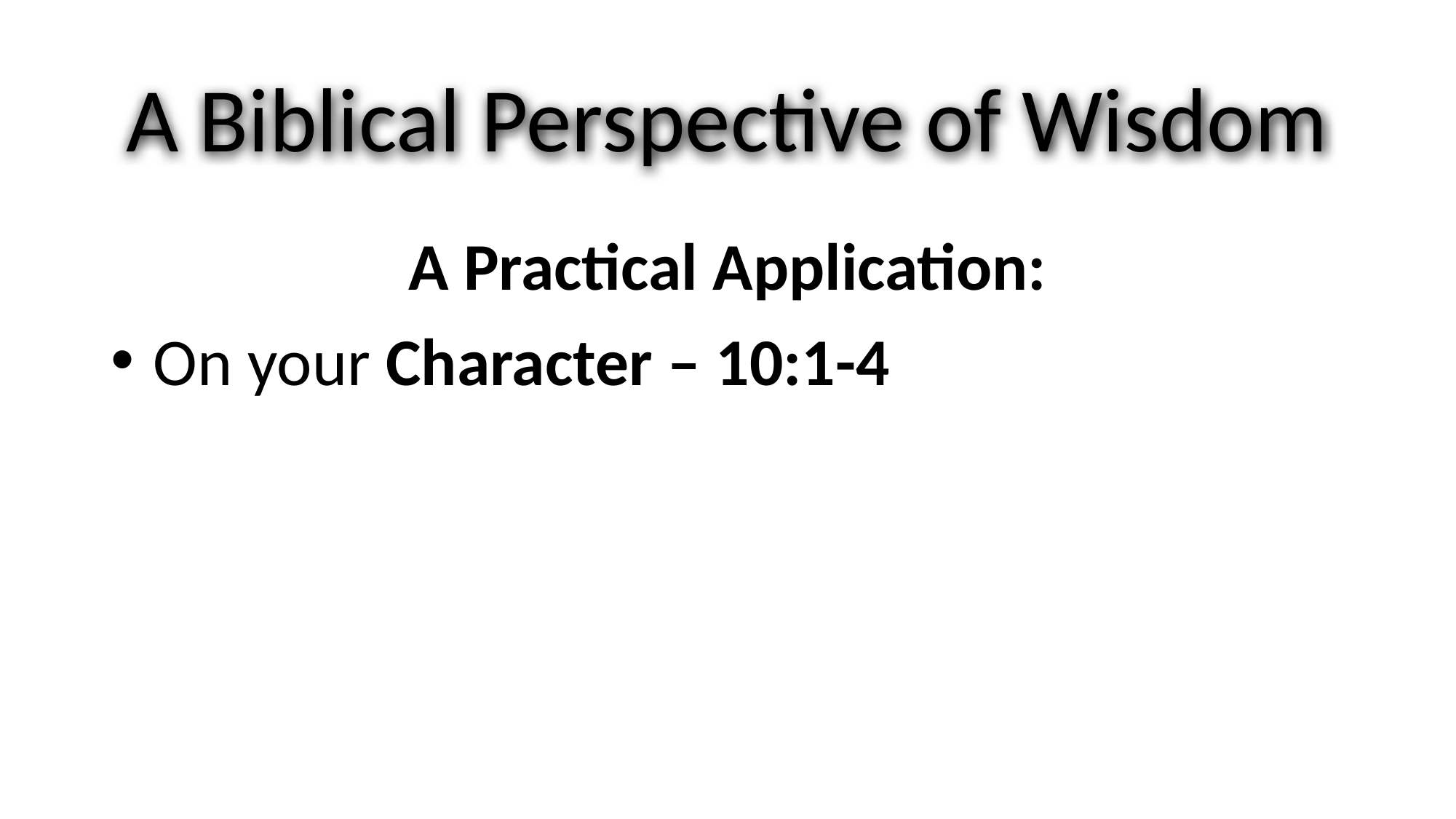

# A Biblical Perspective of Wisdom
A Practical Application:
 On your Character – 10:1-4